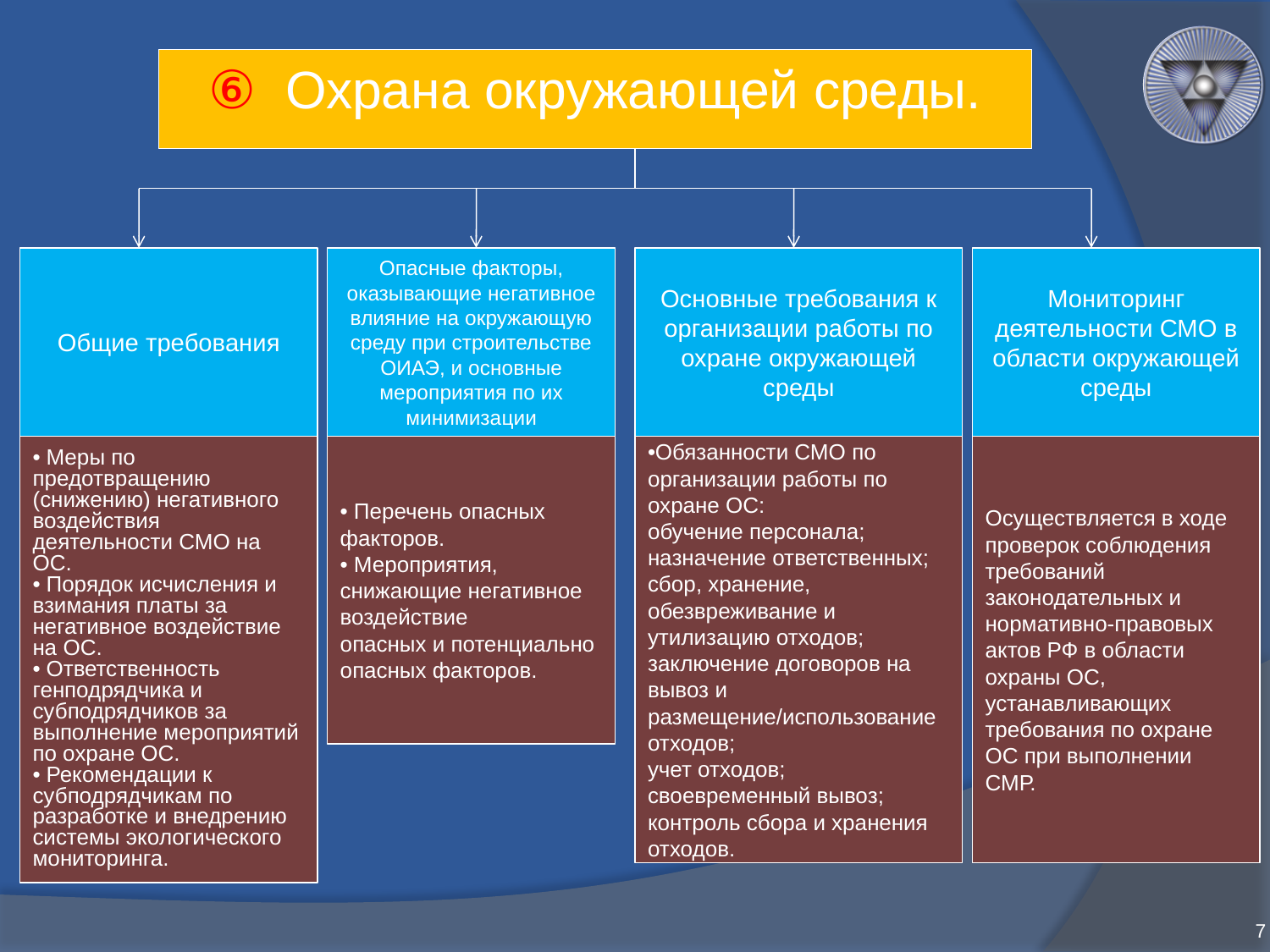

⑥  Охрана окружающей среды.
Общие требования
Опасные факторы, оказывающие негативное влияние на окружающую среду при строительстве ОИАЭ, и основные мероприятия по их минимизации
Основные требования к организации работы по охране окружающей среды
Мониторинг деятельности СМО в области окружающей среды
• Меры по предотвращению
(снижению) негативного воздействия деятельности СМО на ОС.
• Порядок исчисления и взимания платы за негативное воздействие
на ОС.
• Ответственность генподрядчика и субподрядчиков за
выполнение мероприятий по охране ОС.
• Рекомендации к субподрядчикам по разработке и внедрению системы экологического мониторинга.
• Перечень опасных факторов.
• Мероприятия, снижающие негативное воздействие
опасных и потенциально опасных факторов.
•Обязанности СМО по организации работы по охране ОС:
обучение персонала;
назначение ответственных;
сбор, хранение, обезвреживание и утилизацию отходов;
заключение договоров на вывоз и размещение/использование отходов;
учет отходов;
своевременный вывоз;
контроль сбора и хранения отходов.
Осуществляется в ходе проверок соблюдения требований законодательных и нормативно-правовых
актов РФ в области охраны ОС, устанавливающих требования по охране
ОС при выполнении СМР.
7